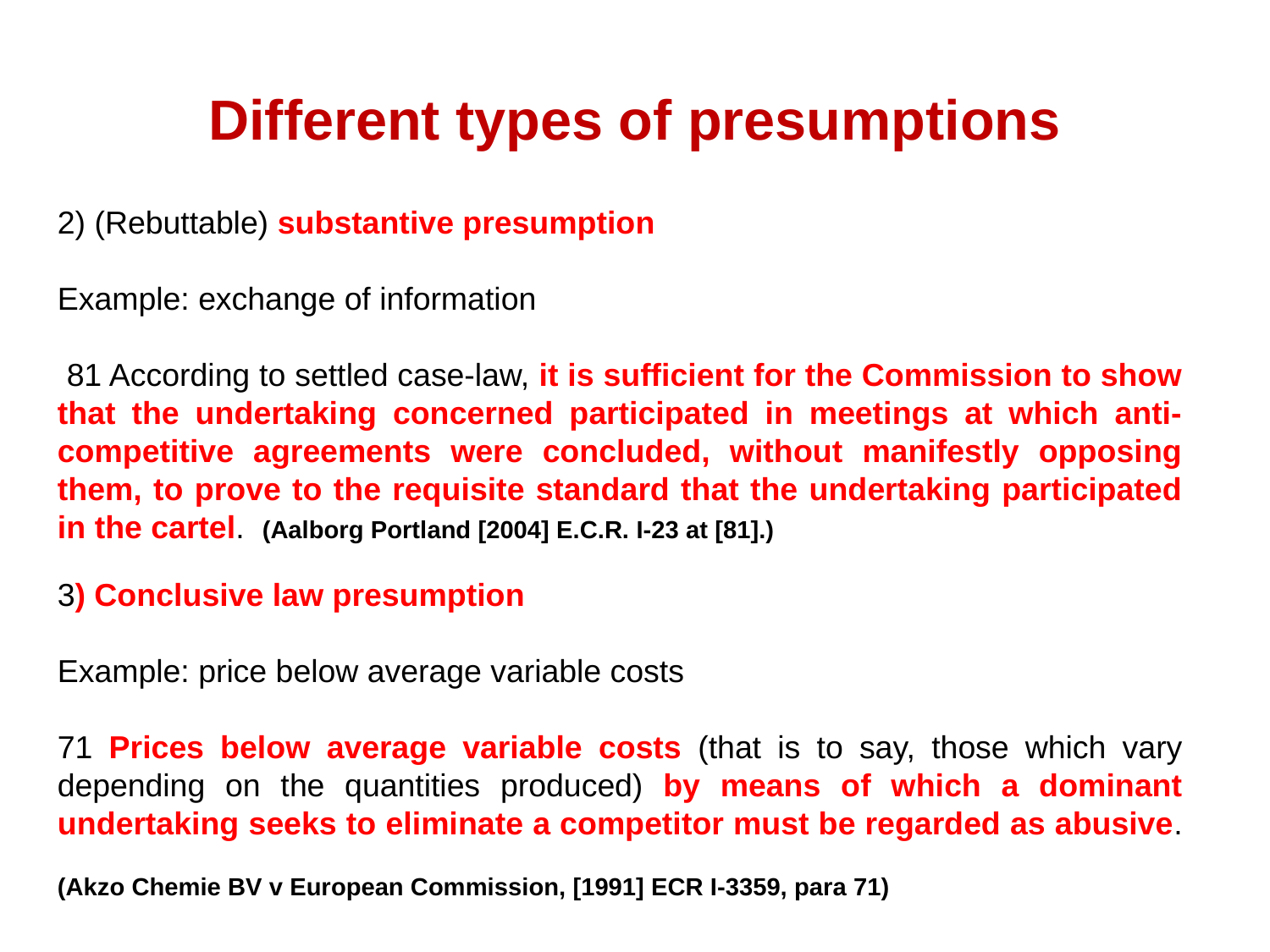

# Different types of presumptions
2) (Rebuttable) substantive presumption

Example: exchange of information

 81 According to settled case-law, it is sufficient for the Commission to show that the undertaking concerned participated in meetings at which anti-competitive agreements were concluded, without manifestly opposing them, to prove to the requisite standard that the undertaking participated in the cartel.  (Aalborg Portland [2004] E.C.R. I-23 at [81].)

3) Conclusive law presumption

Example: price below average variable costs

71 Prices below average variable costs (that is to say, those which vary depending on the quantities produced) by means of which a dominant undertaking seeks to eliminate a competitor must be regarded as abusive.

(Akzo Chemie BV v European Commission, [1991] ECR I-3359, para 71)